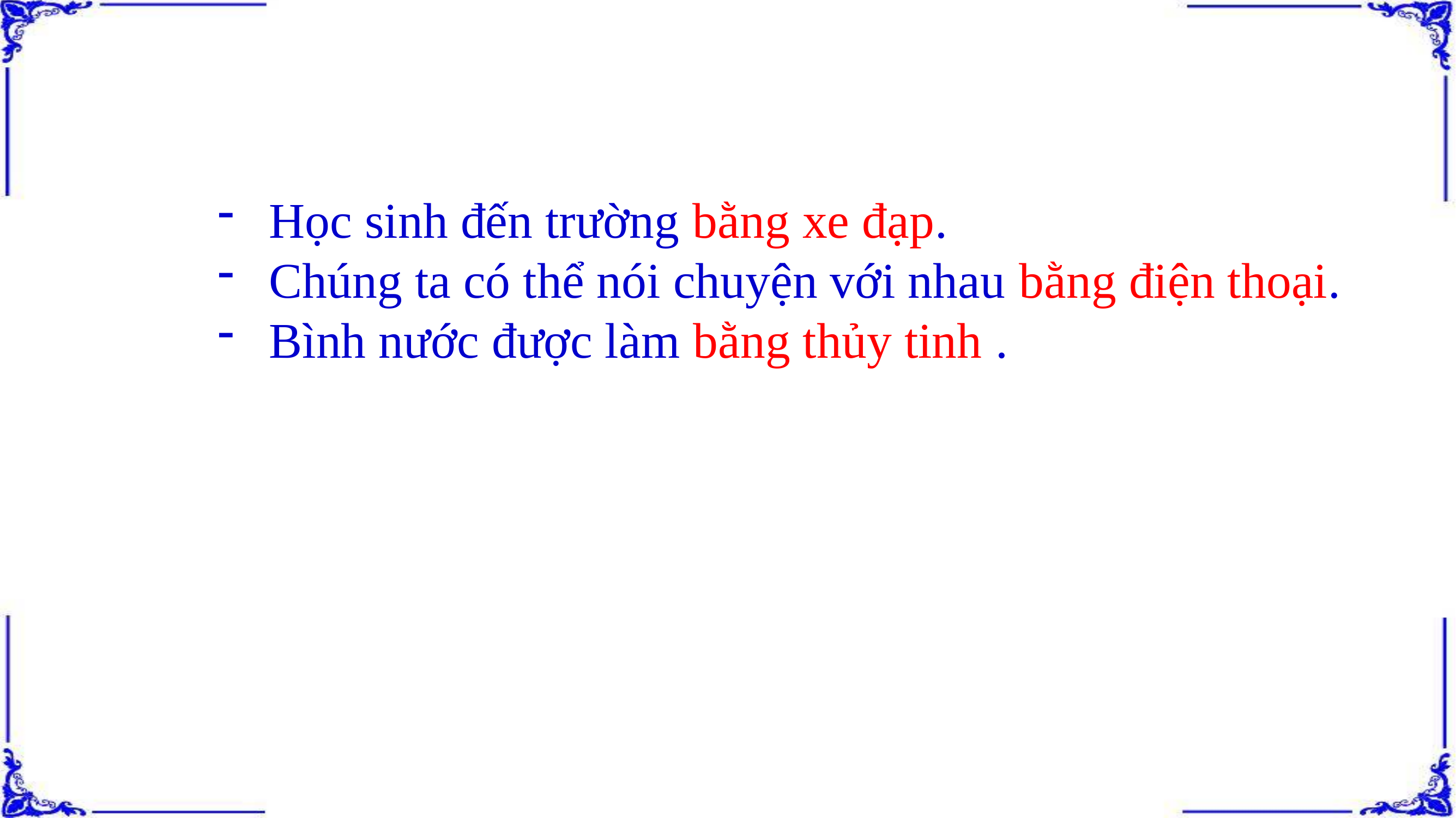

Học sinh đến trường bằng xe đạp.
Chúng ta có thể nói chuyện với nhau bằng điện thoại.
Bình nước được làm bằng thủy tinh .